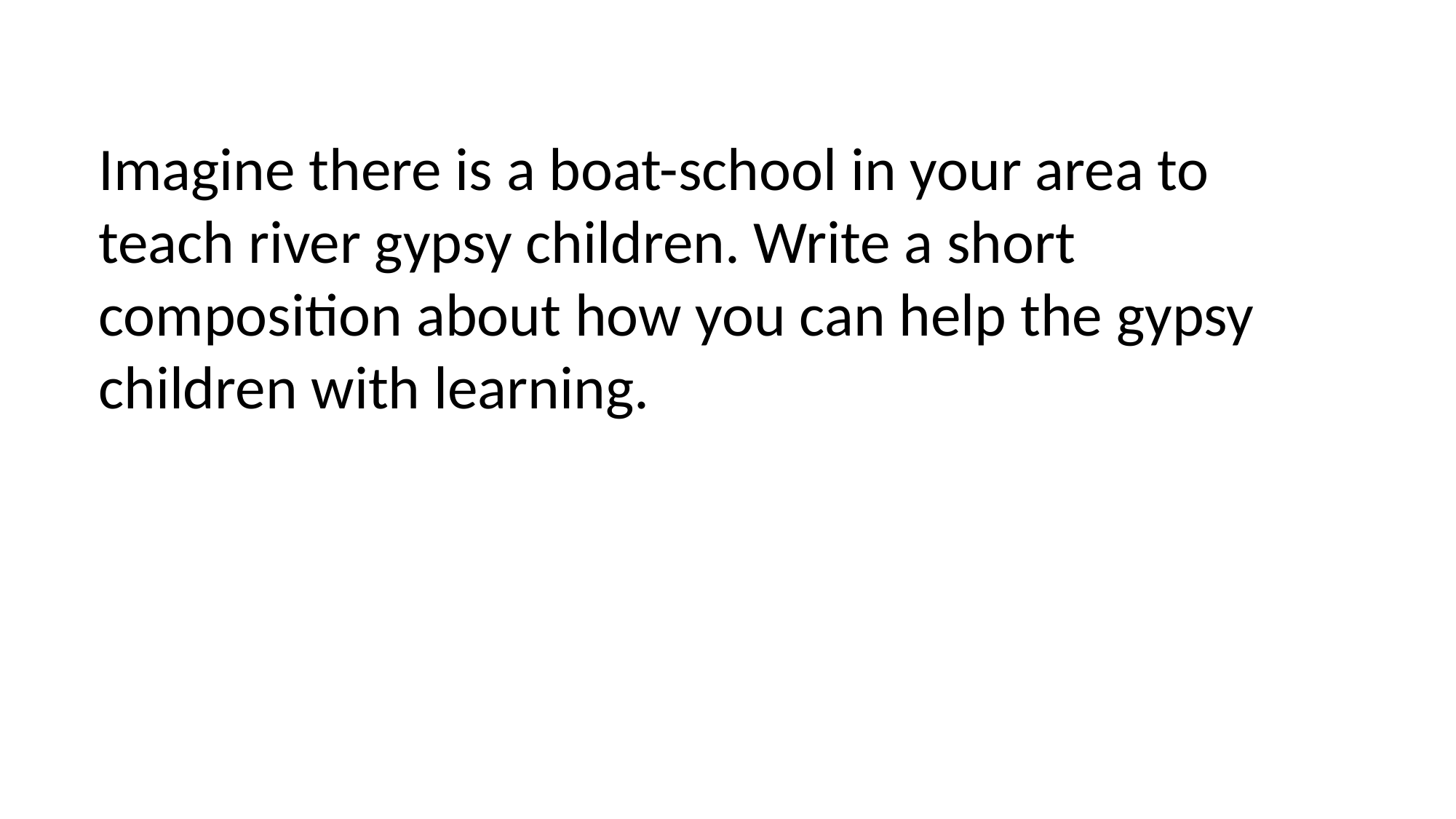

Imagine there is a boat-school in your area to teach river gypsy children. Write a short composition about how you can help the gypsy children with learning.